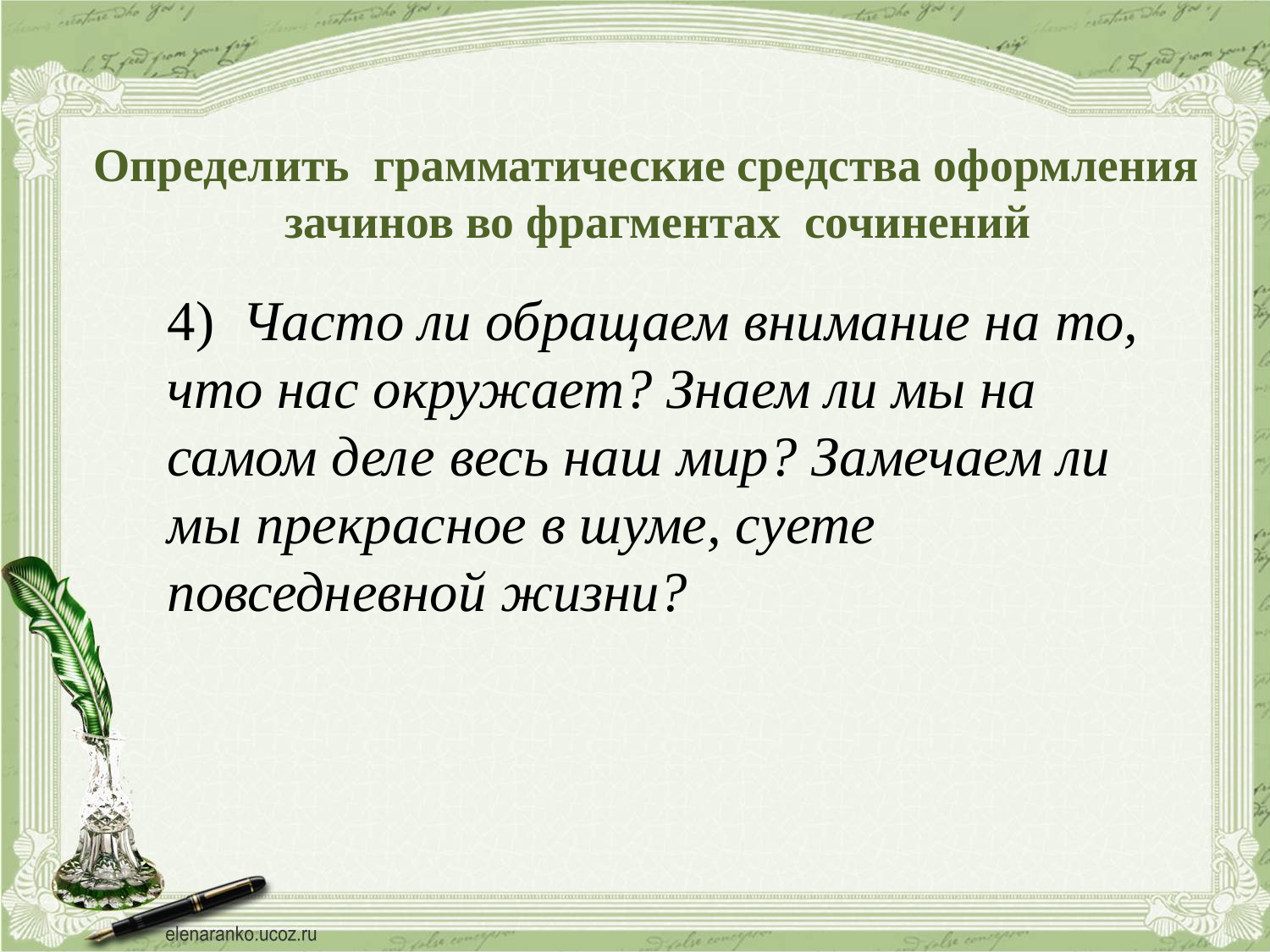

# Определить  грамматические средства оформления   зачинов во фрагментах  сочинений
4)  Часто ли обращаем внимание на то, что нас окружает? Знаем ли мы на самом деле весь наш мир? Замечаем ли мы прекрасное в шуме, суете повседневной жизни?